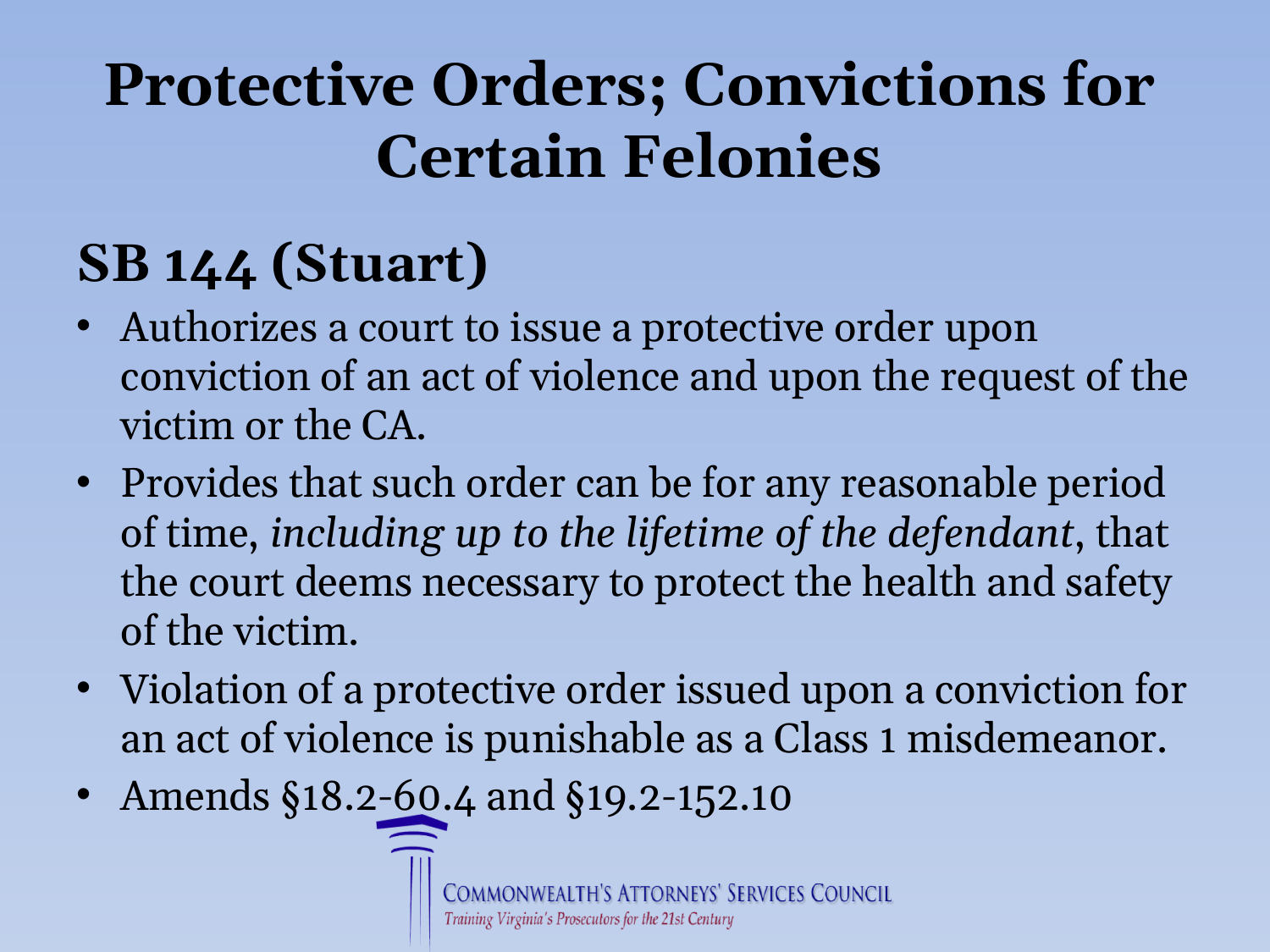

# Protective Orders; Convictions for Certain Felonies
SB 144 (Stuart)
Authorizes a court to issue a protective order upon conviction of an act of violence and upon the request of the victim or the CA.
Provides that such order can be for any reasonable period of time, including up to the lifetime of the defendant, that the court deems necessary to protect the health and safety of the victim.
Violation of a protective order issued upon a conviction for an act of violence is punishable as a Class 1 misdemeanor.
Amends §18.2-60.4 and §19.2-152.10